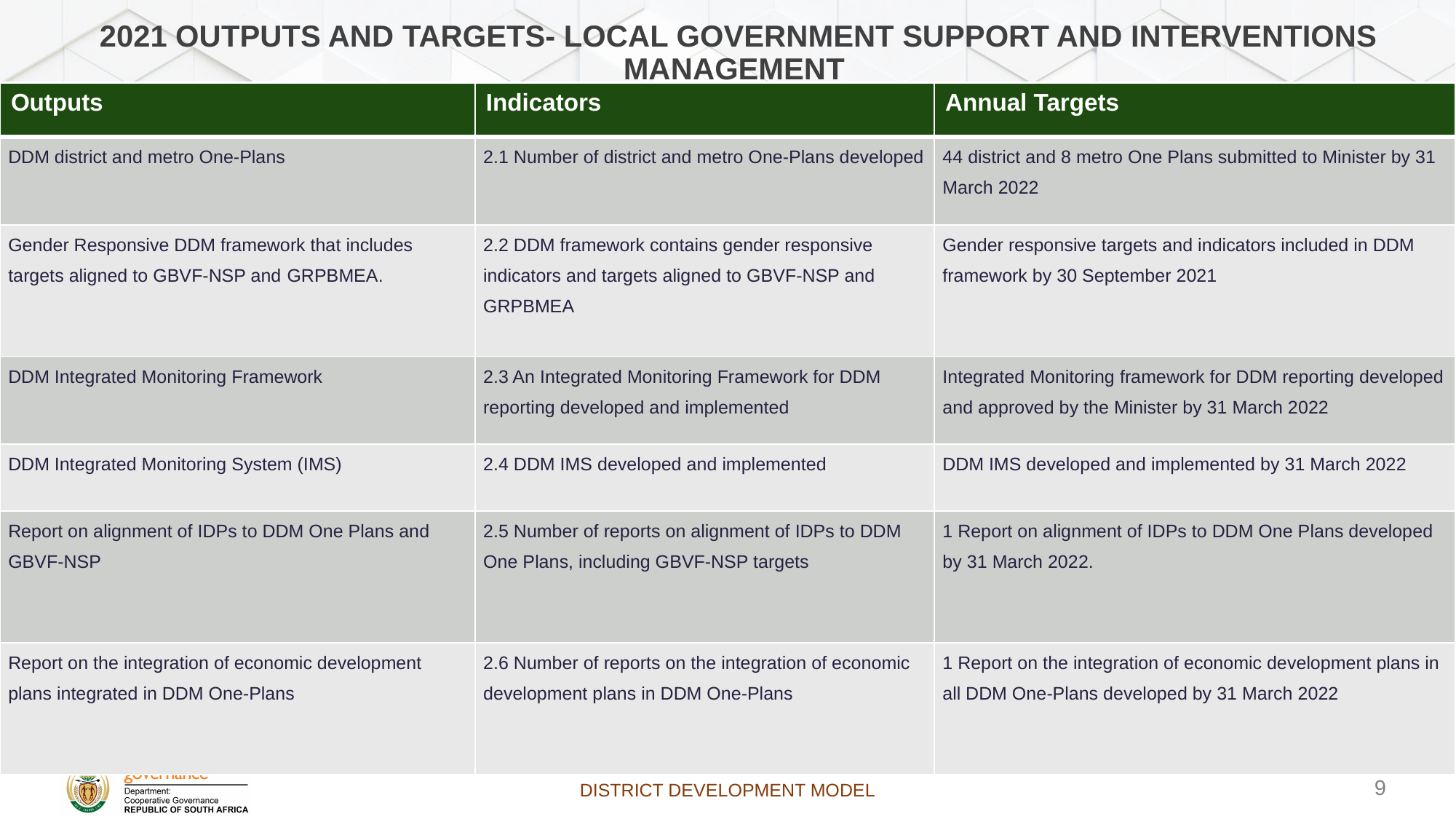

# 2021 Outputs and Targets- Local Government Support and Interventions Management
| Outputs | Indicators | Annual Targets |
| --- | --- | --- |
| DDM district and metro One-Plans | 2.1 Number of district and metro One-Plans developed | 44 district and 8 metro One Plans submitted to Minister by 31 March 2022 |
| Gender Responsive DDM framework that includes targets aligned to GBVF-NSP and GRPBMEA. | 2.2 DDM framework contains gender responsive indicators and targets aligned to GBVF-NSP and GRPBMEA | Gender responsive targets and indicators included in DDM framework by 30 September 2021 |
| DDM Integrated Monitoring Framework | 2.3 An Integrated Monitoring Framework for DDM reporting developed and implemented | Integrated Monitoring framework for DDM reporting developed and approved by the Minister by 31 March 2022 |
| DDM Integrated Monitoring System (IMS) | 2.4 DDM IMS developed and implemented | DDM IMS developed and implemented by 31 March 2022 |
| Report on alignment of IDPs to DDM One Plans and GBVF-NSP | 2.5 Number of reports on alignment of IDPs to DDM One Plans, including GBVF-NSP targets | 1 Report on alignment of IDPs to DDM One Plans developed by 31 March 2022. |
| Report on the integration of economic development plans integrated in DDM One-Plans | 2.6 Number of reports on the integration of economic development plans in DDM One-Plans | 1 Report on the integration of economic development plans in all DDM One-Plans developed by 31 March 2022 |